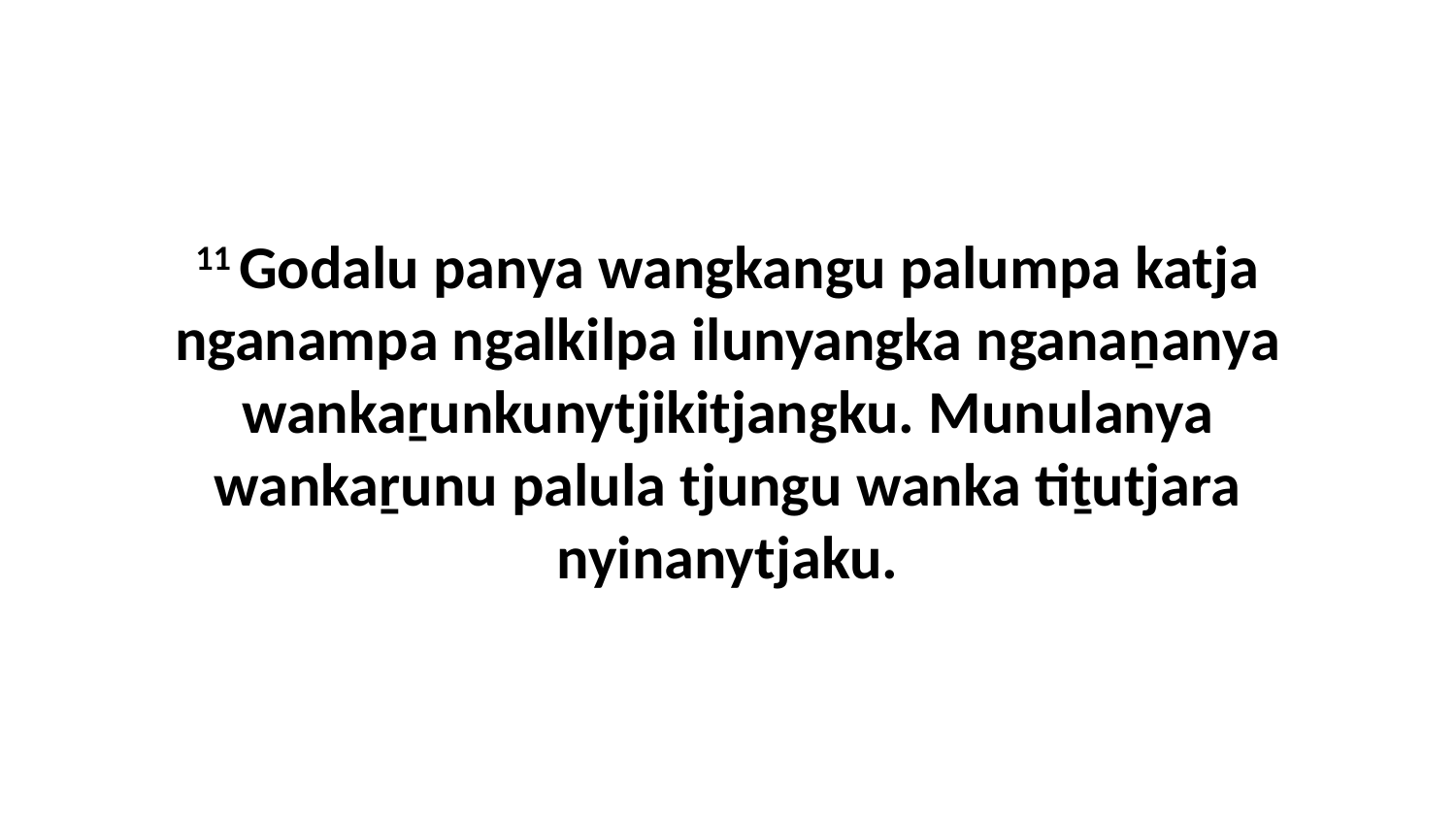

11 Godalu panya wangkangu palumpa katja nganampa ngalkilpa ilunyangka nganaṉanya wankaṟunkunytjikitjangku. Munulanya wankaṟunu palula tjungu wanka tiṯutjara nyinanytjaku.